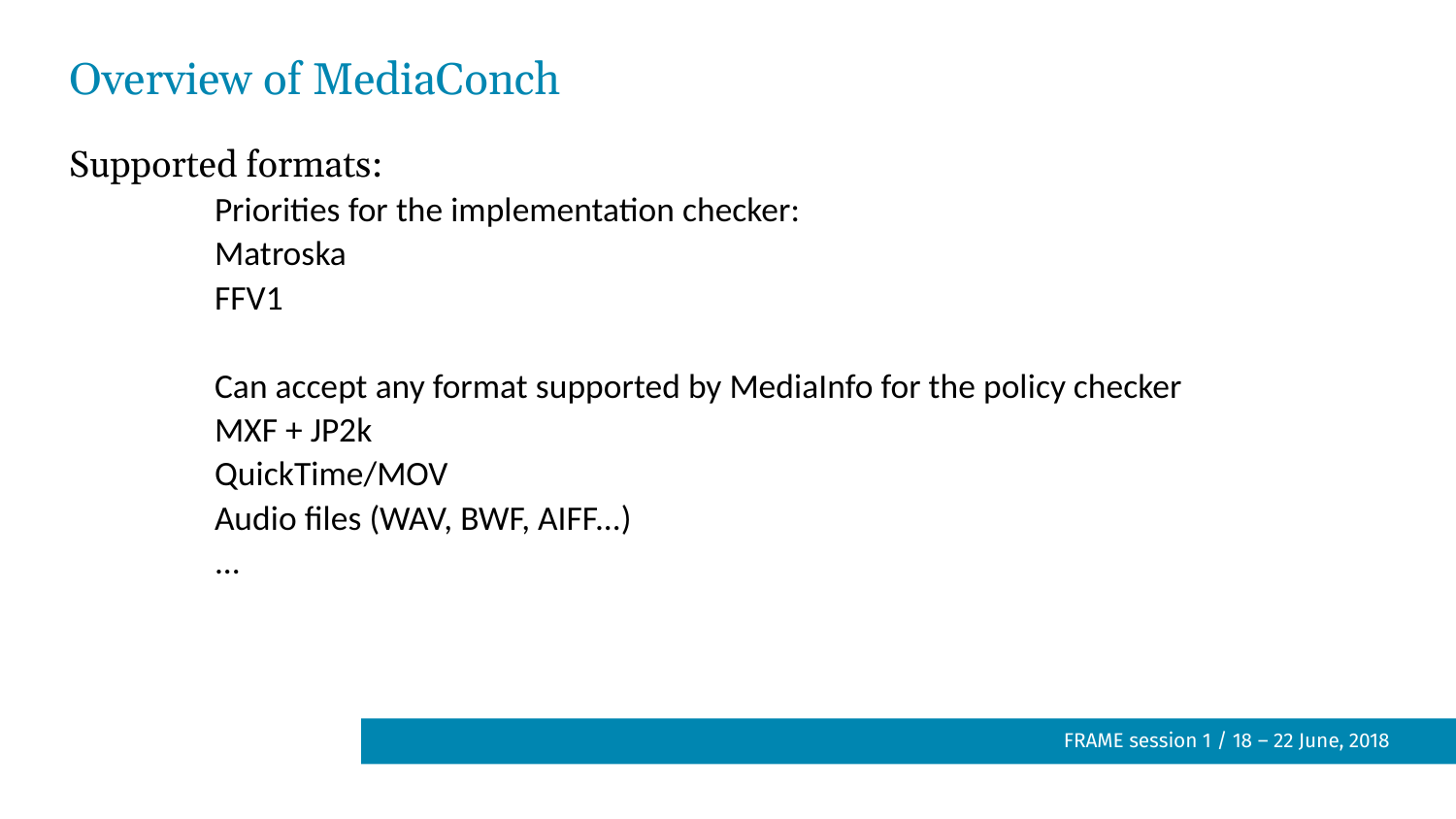

# Overview of MediaConch
Supported formats:
	Priorities for the implementation checker:
    	Matroska
    	FFV1

	Can accept any format supported by MediaInfo for the policy checker
    	MXF + JP2k
    	QuickTime/MOV
    	Audio files (WAV, BWF, AIFF...)
    	...

FRAME session 1 / 18 – 22 June, 2018